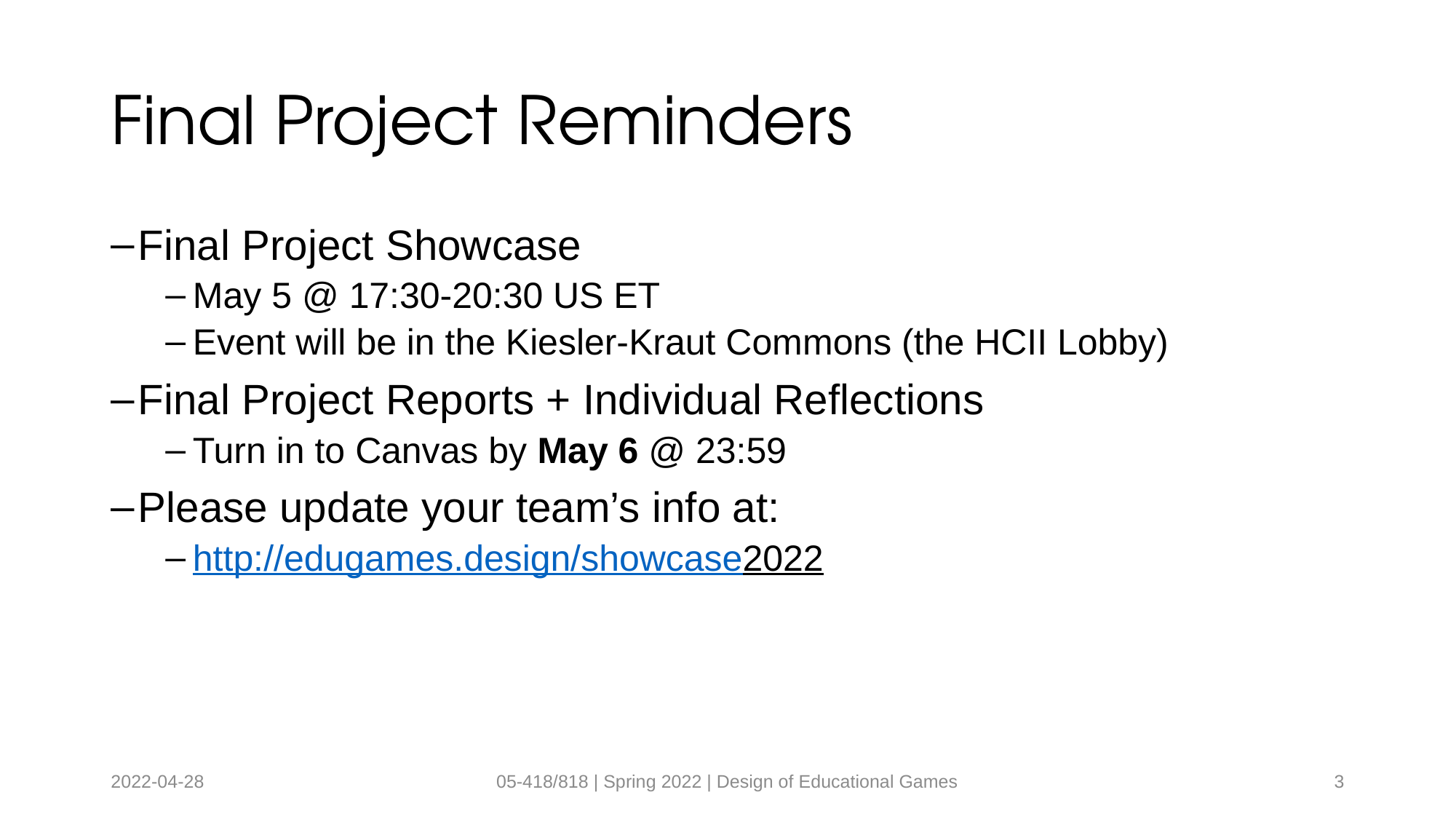

# Final Project Reminders
Final Project Showcase
May 5 @ 17:30-20:30 US ET
Event will be in the Kiesler-Kraut Commons (the HCII Lobby)
Final Project Reports + Individual Reflections
Turn in to Canvas by May 6 @ 23:59
Please update your team’s info at:
http://edugames.design/showcase2022

2022-04-28
05-418/818 | Spring 2022 | Design of Educational Games
3